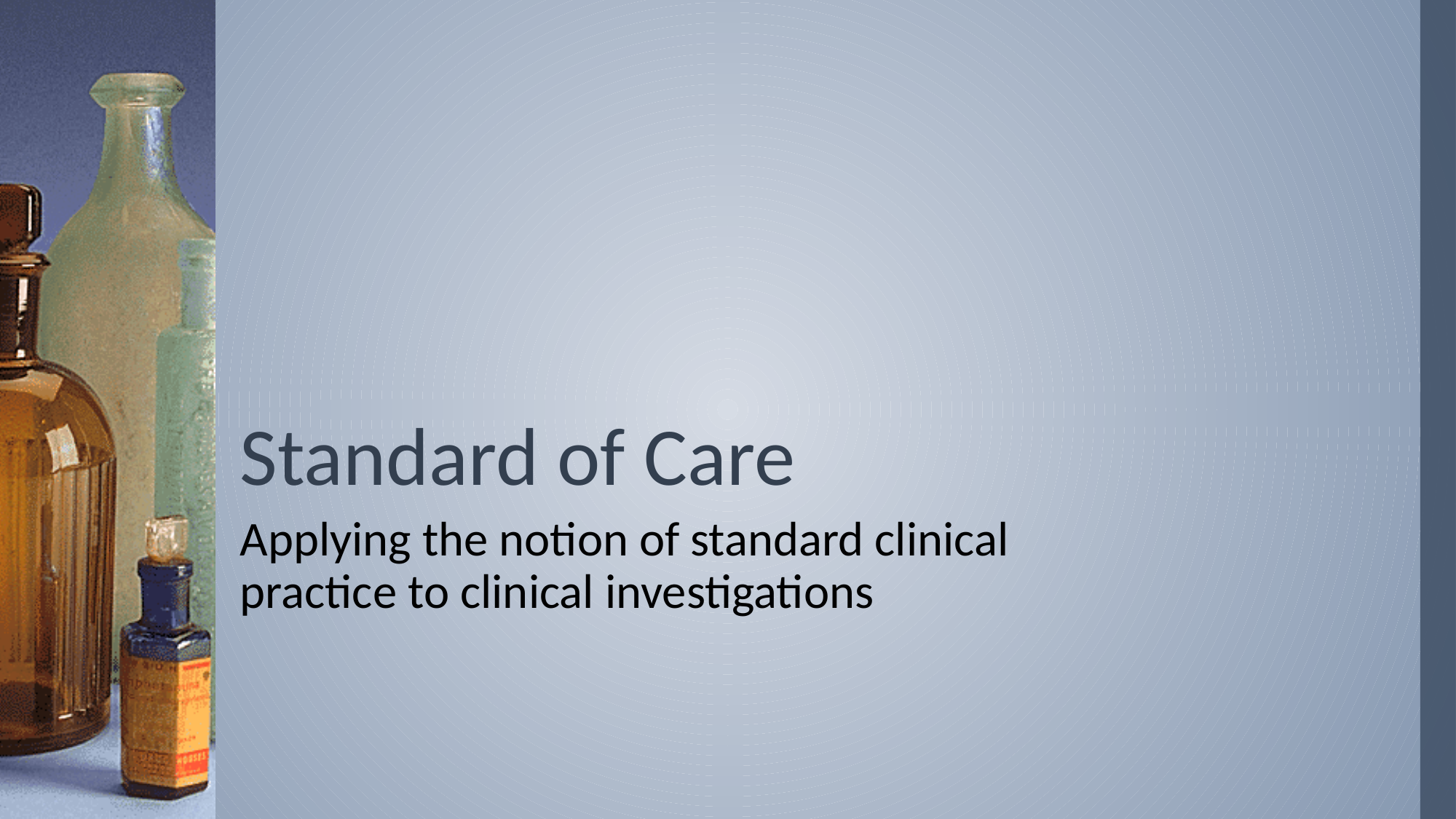

# Standard of Care
Applying the notion of standard clinical practice to clinical investigations